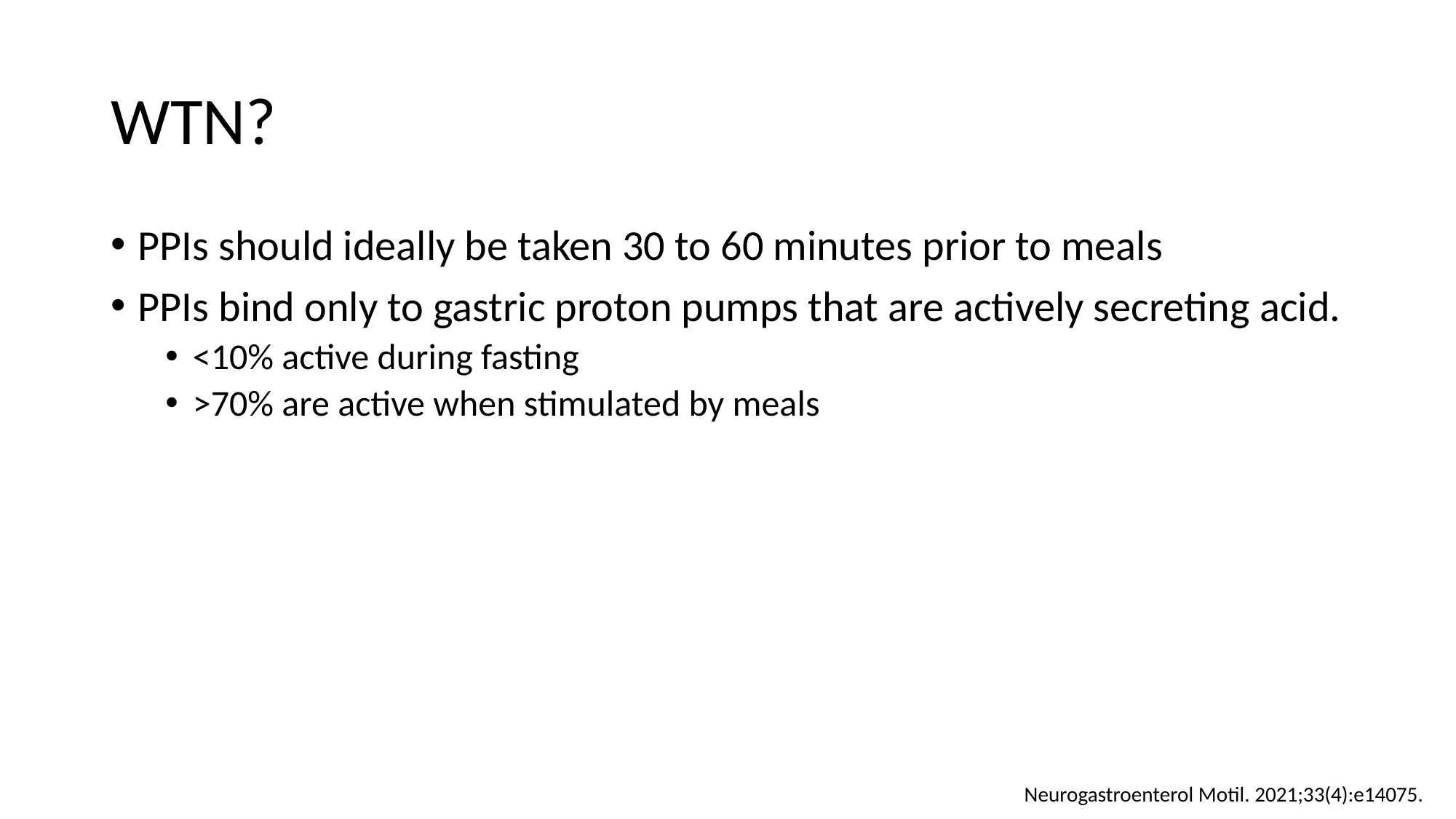

# WTN?
PPIs should ideally be taken 30 to 60 minutes prior to meals
PPIs bind only to gastric proton pumps that are actively secreting acid.
<10% active during fasting
>70% are active when stimulated by meals

Neurogastroenterol Motil. 2021;33(4):e14075.